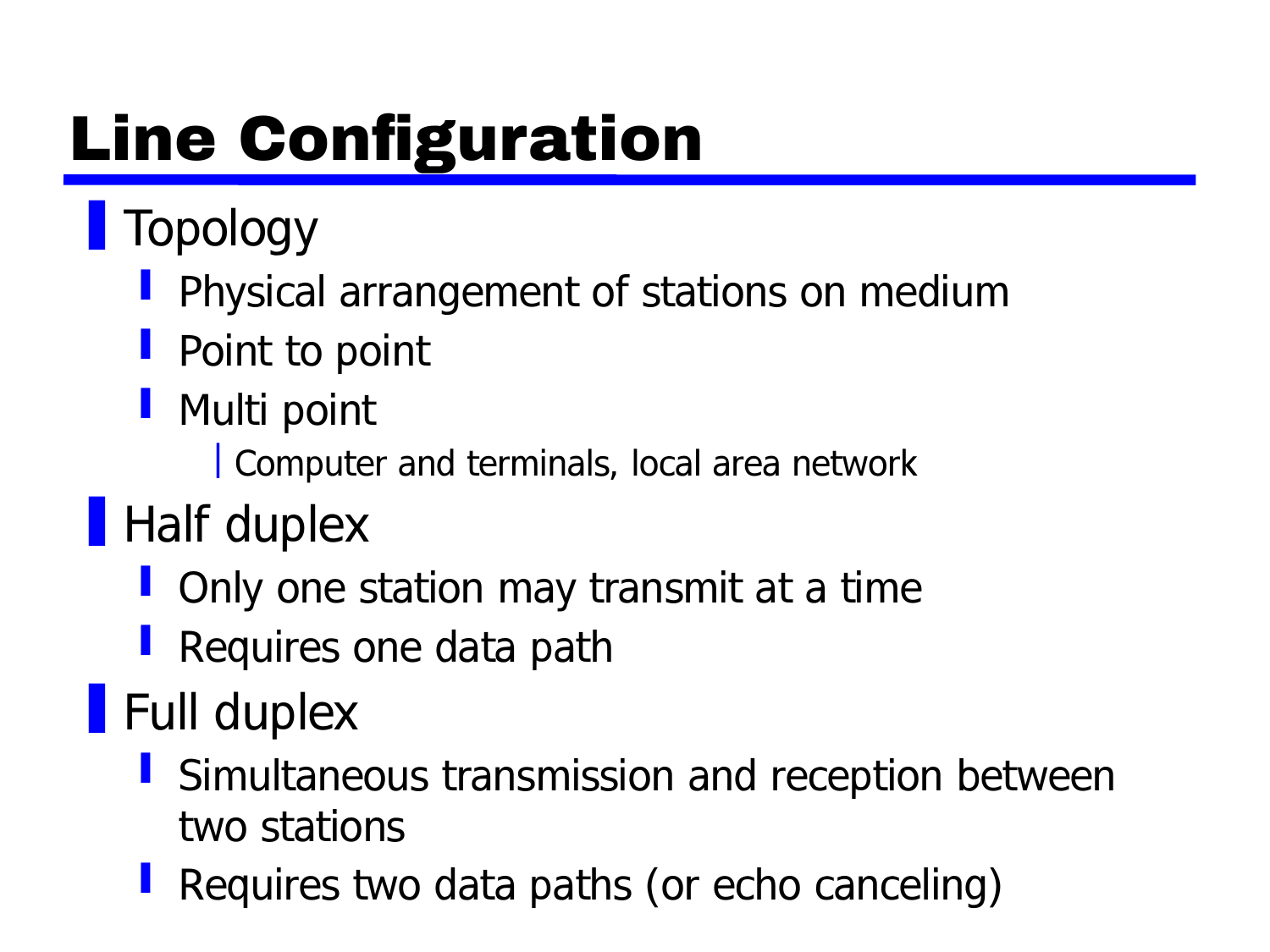

# Line Configuration
Topology
Physical arrangement of stations on medium
Point to point
Multi point
Computer and terminals, local area network
Half duplex
Only one station may transmit at a time
Requires one data path
Full duplex
Simultaneous transmission and reception between two stations
Requires two data paths (or echo canceling)